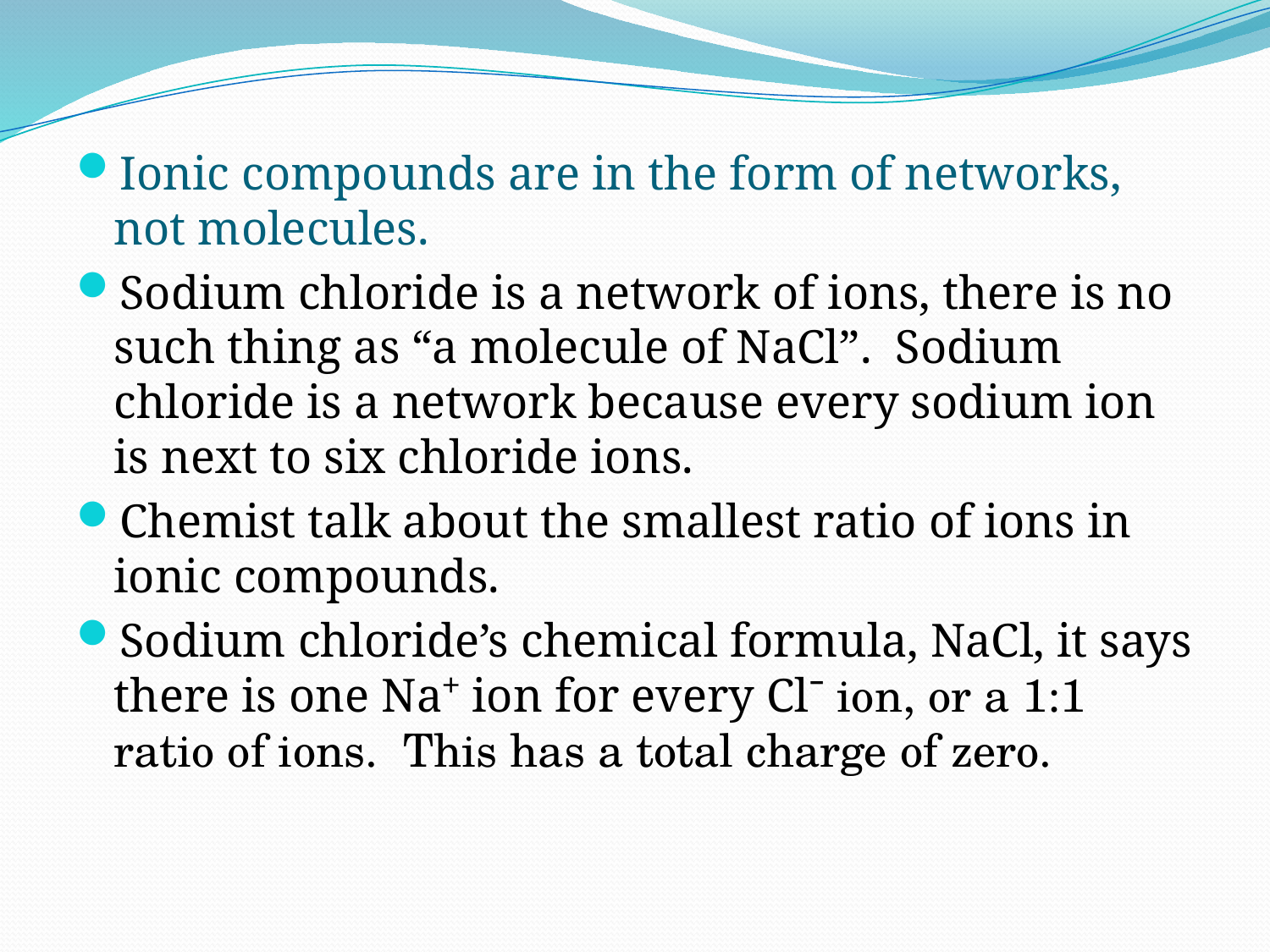

Ionic compounds are in the form of networks, not molecules.
Sodium chloride is a network of ions, there is no such thing as “a molecule of NaCl”.  Sodium chloride is a network because every sodium ion is next to six chloride ions.
Chemist talk about the smallest ratio of ions in ionic compounds.
Sodium chloride’s chemical formula, NaCl, it says there is one Na⁺ ion for every Clˉ ion, or a 1:1 ratio of ions.  This has a total charge of zero.